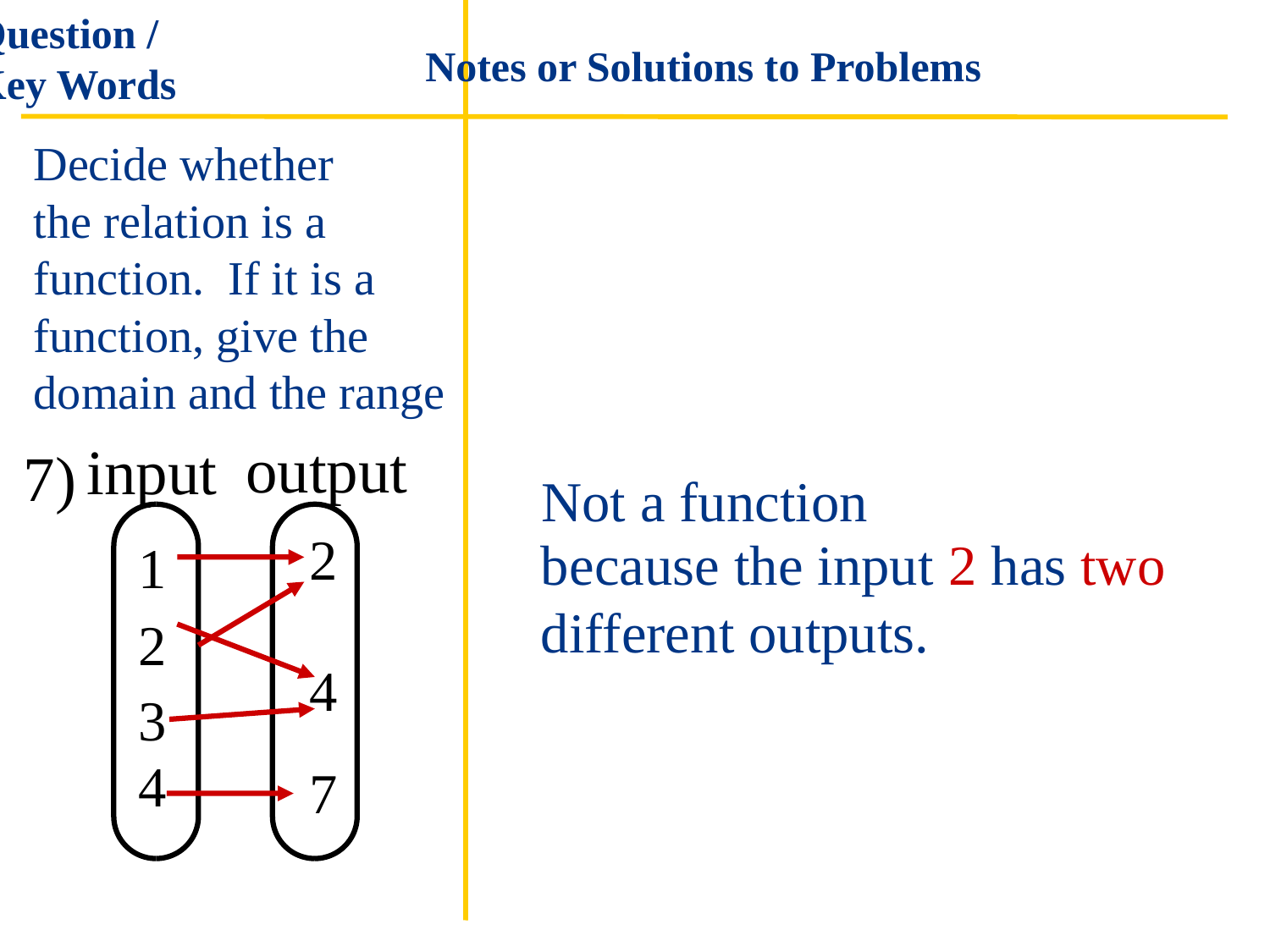

Question /
Key Words

Notes or Solutions to Problems

Decide whether
the relation is a
function.  If it is a
function, give the
domain and the range
output
input
7)
Not a function

2
because the input 2 has two
different outputs.
1

2

4
3

4
7